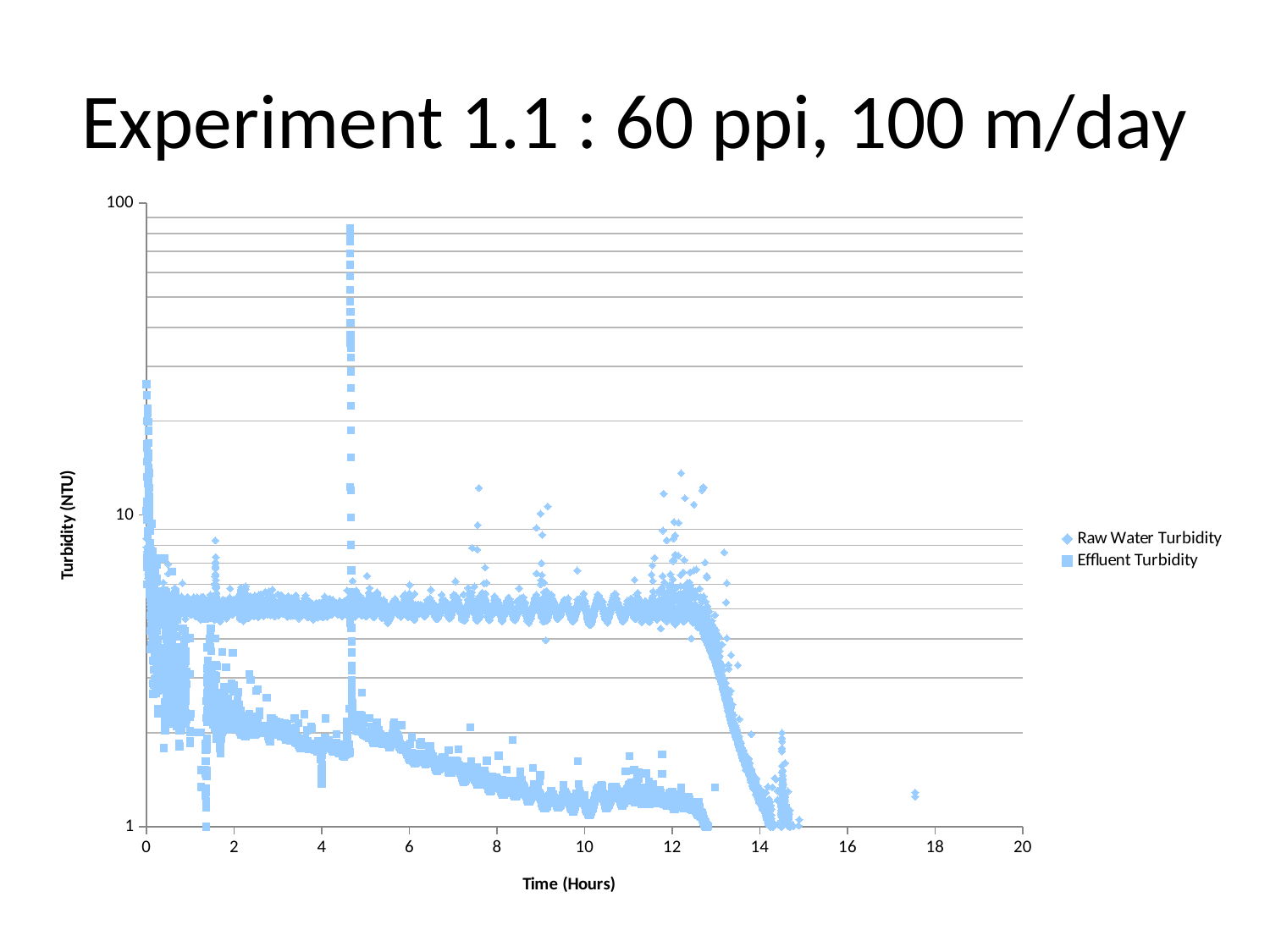

# Experiment 1.1 : 60 ppi, 100 m/day

### Chart

| Category |  |  |
|---|---|---|